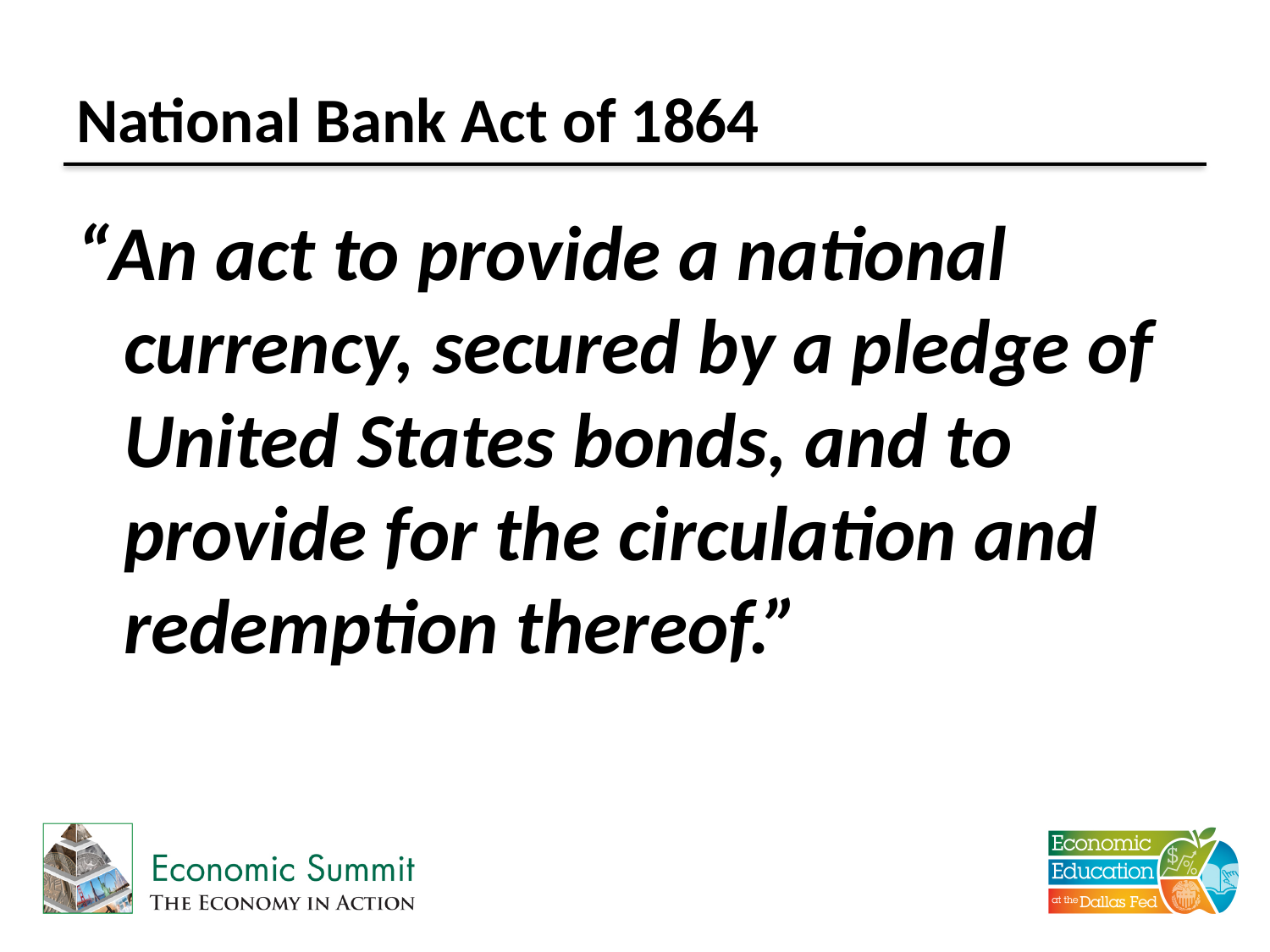

# National Bank Act of 1864
“An act to provide a national currency, secured by a pledge of United States bonds, and to provide for the circulation and redemption thereof.”